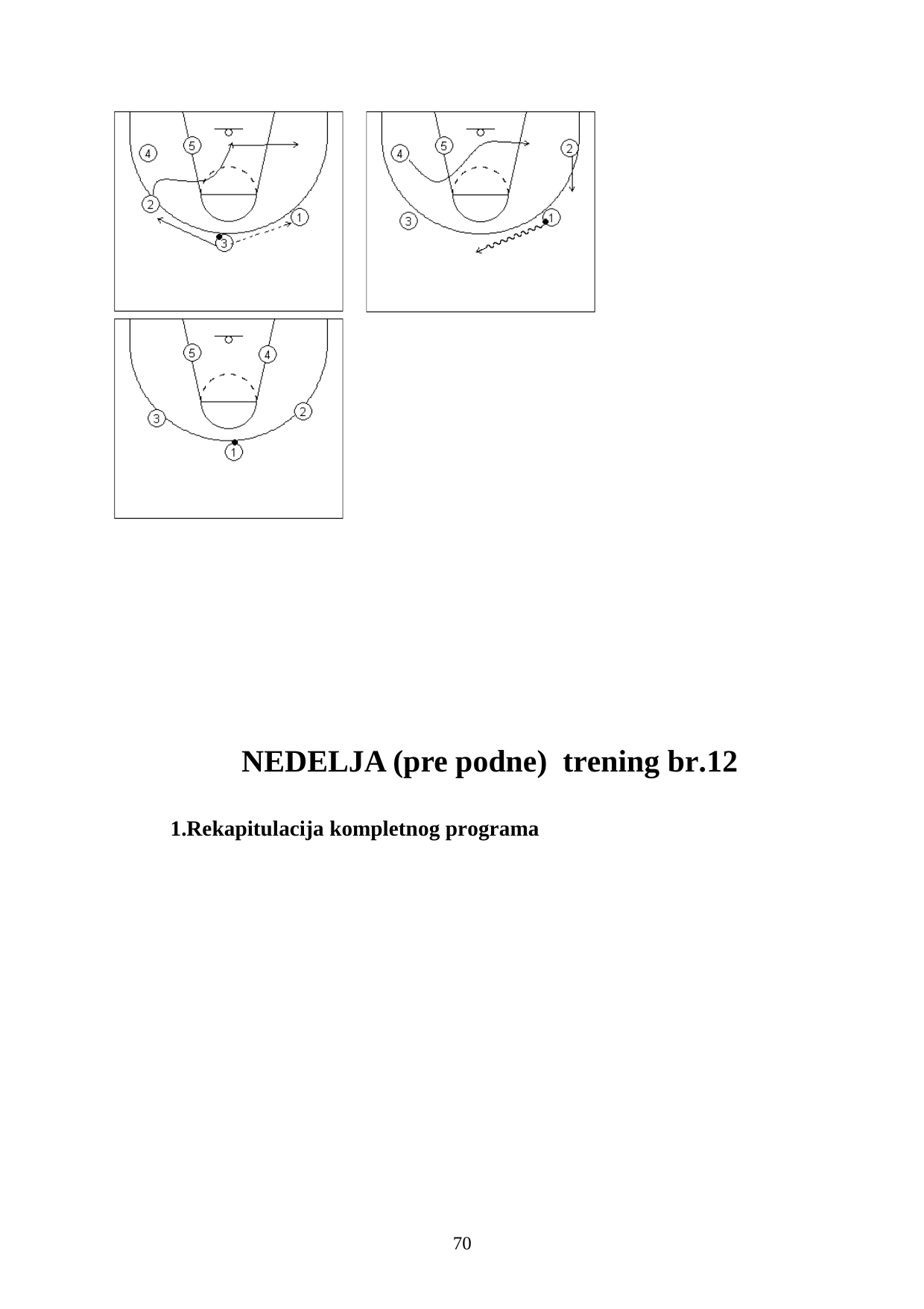

NEDELJA (pre podne)  trening br.12

1.Rekapitulacija kompletnog programa
70